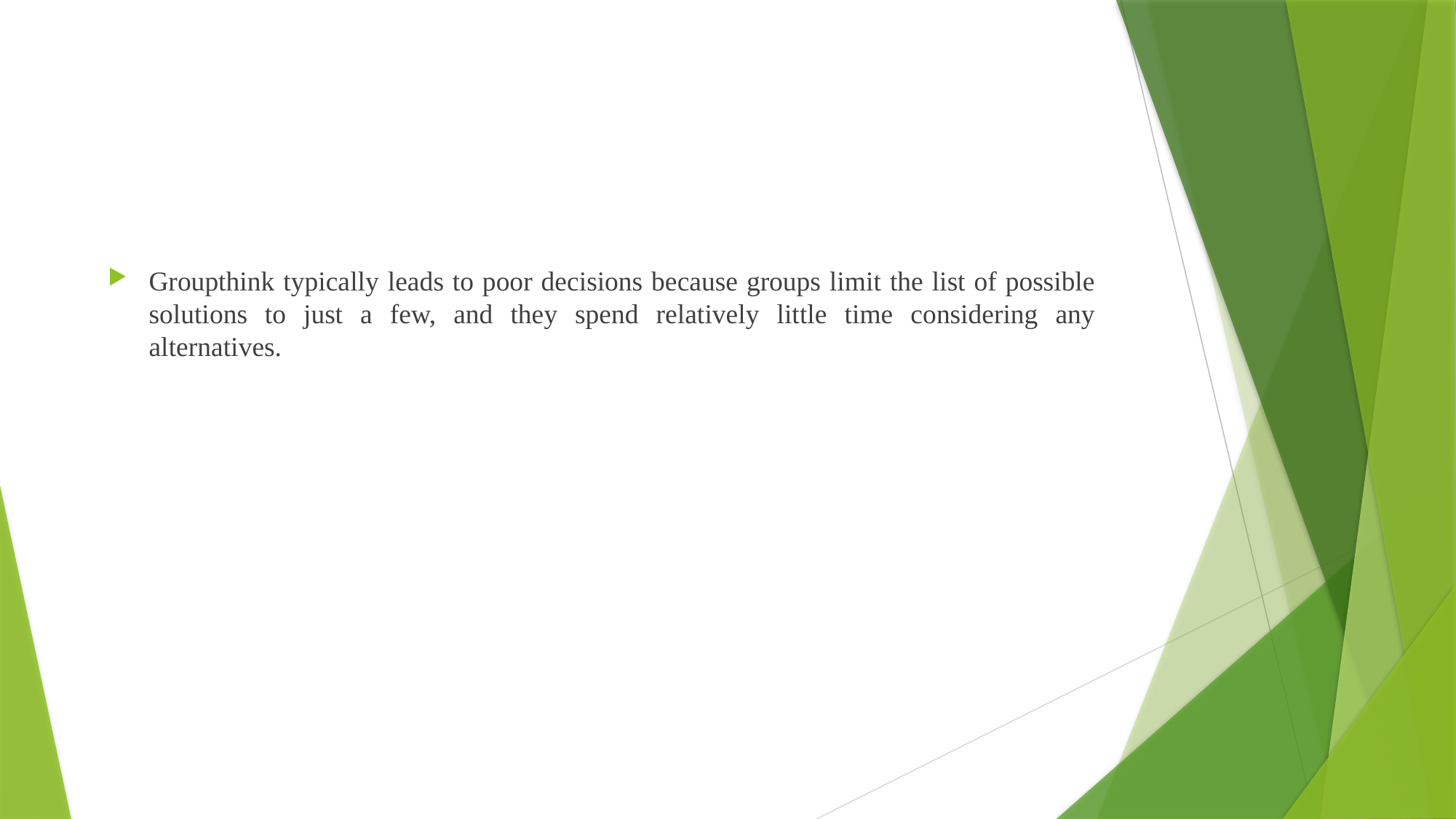

Groupthink typically leads to poor decisions because groups limit the list of possible solutions to just a few, and they spend relatively little time considering any alternatives.